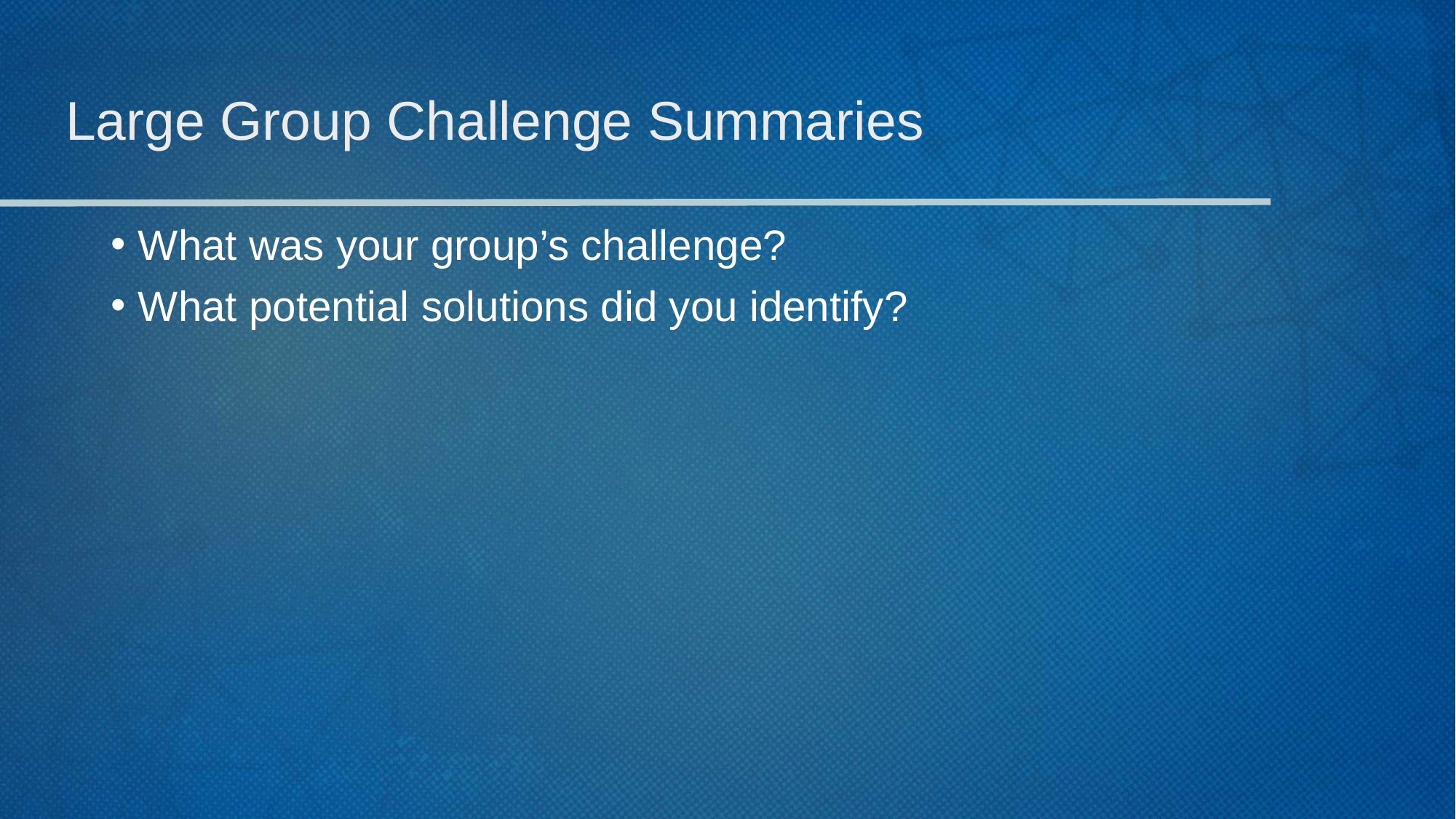

# Large Group Challenge Summaries
What was your group’s challenge?
What potential solutions did you identify?